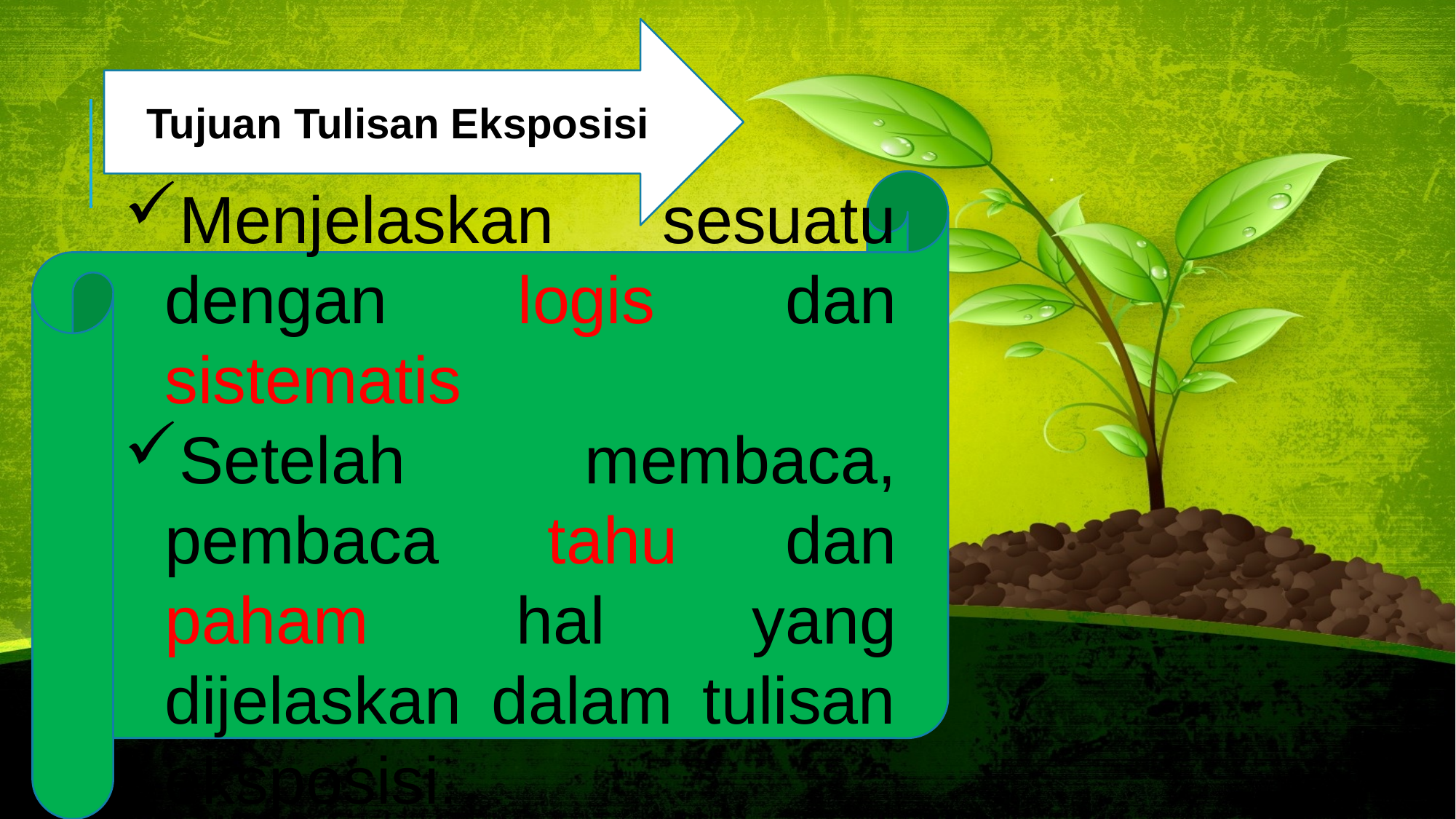

Tujuan Tulisan Eksposisi

Menjelaskan sesuatu dengan logis dan sistematis
Setelah membaca, pembaca tahu dan paham hal yang dijelaskan dalam tulisan eksposisi.